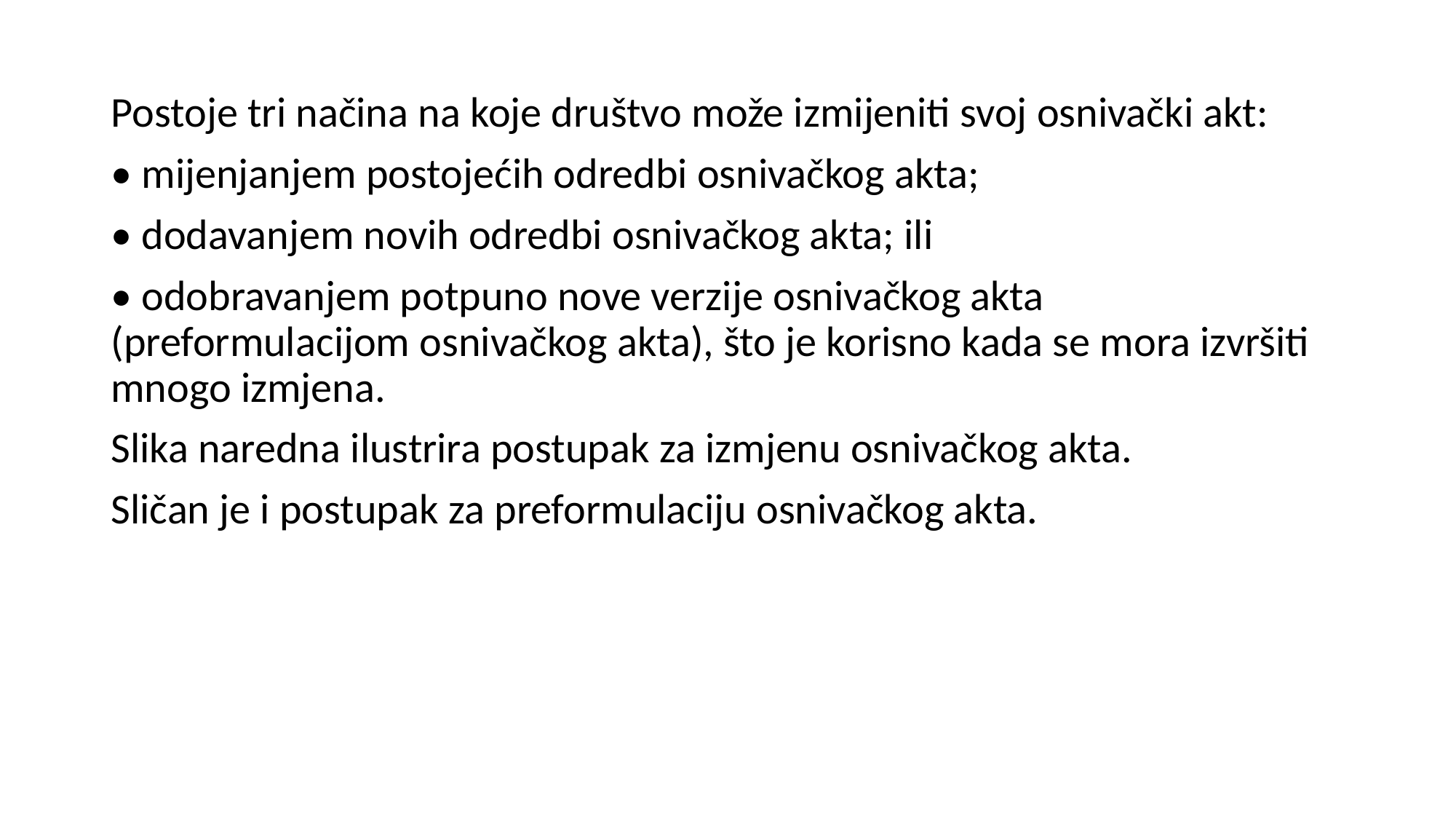

Postoje tri načina na koje društvo može izmijeniti svoj osnivački akt:
• mijenjanjem postojećih odredbi osnivačkog akta;
• dodavanjem novih odredbi osnivačkog akta; ili
• odobravanjem potpuno nove verzije osnivačkog akta (preformulacijom osnivačkog akta), što je korisno kada se mora izvršiti mnogo izmjena.
Slika naredna ilustrira postupak za izmjenu osnivačkog akta.
Sličan je i postupak za preformulaciju osnivačkog akta.